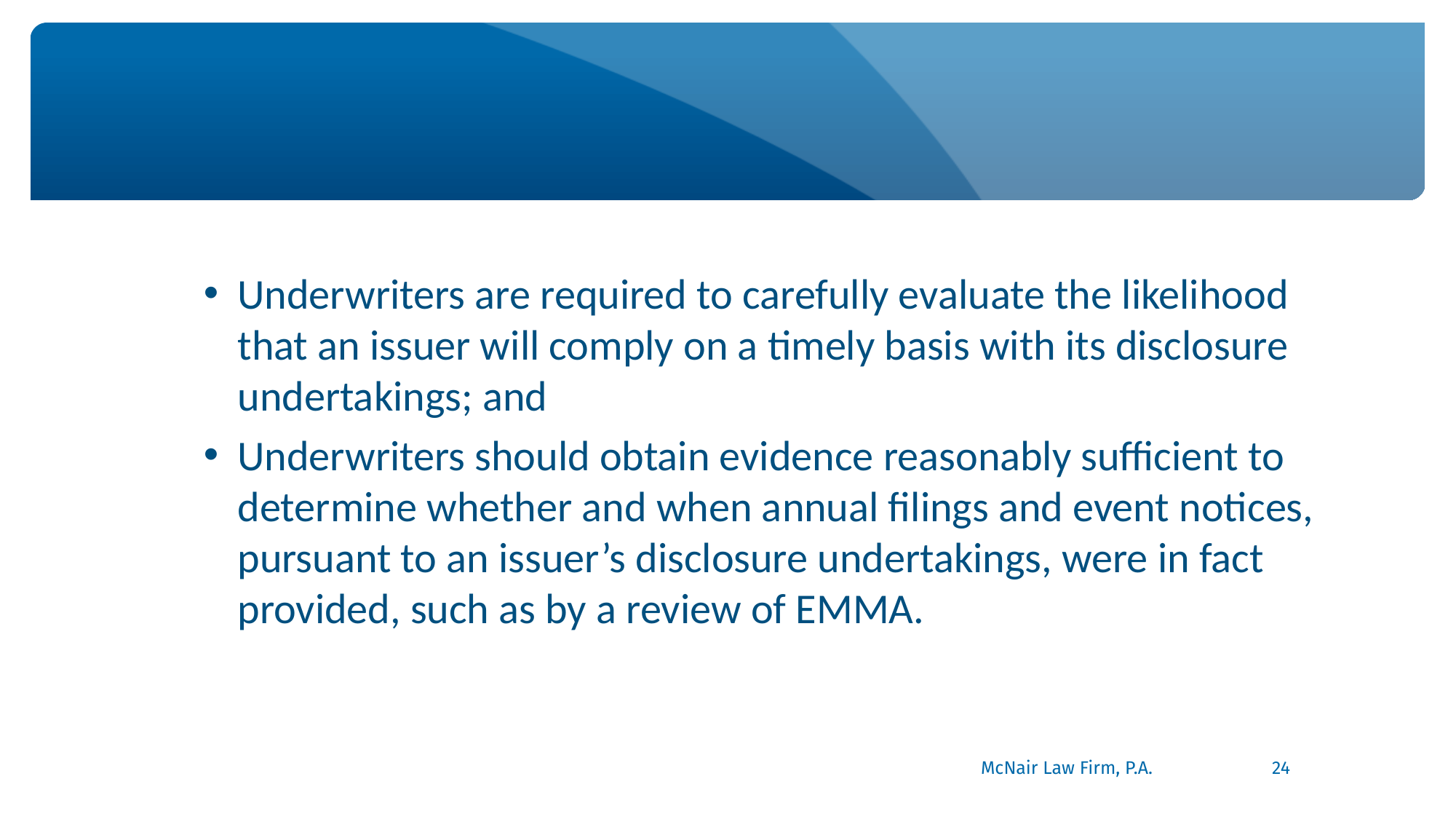

#
Underwriters are required to carefully evaluate the likelihood that an issuer will comply on a timely basis with its disclosure undertakings; and
Underwriters should obtain evidence reasonably sufficient to determine whether and when annual filings and event notices, pursuant to an issuer’s disclosure undertakings, were in fact provided, such as by a review of EMMA.

McNair Law Firm, P.A.
24